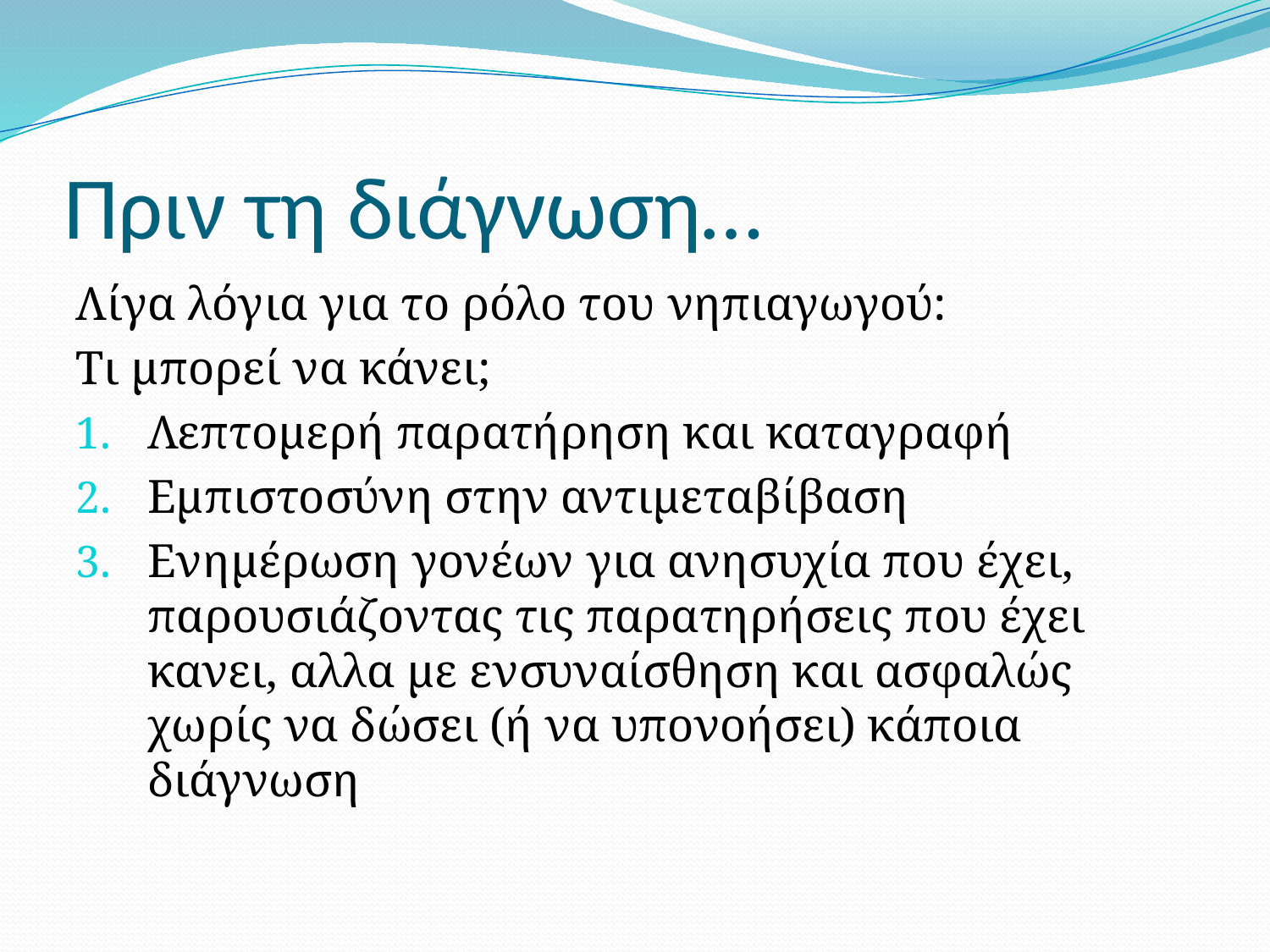

# Πριν τη διάγνωση…
Λίγα λόγια για το ρόλο του νηπιαγωγού:
Τι μπορεί να κάνει;
Λεπτομερή παρατήρηση και καταγραφή
Εμπιστοσύνη στην αντιμεταβίβαση
Ενημέρωση γονέων για ανησυχία που έχει, παρουσιάζοντας τις παρατηρήσεις που έχει κανει, αλλα με ενσυναίσθηση και ασφαλώς χωρίς να δώσει (ή να υπονοήσει) κάποια διάγνωση